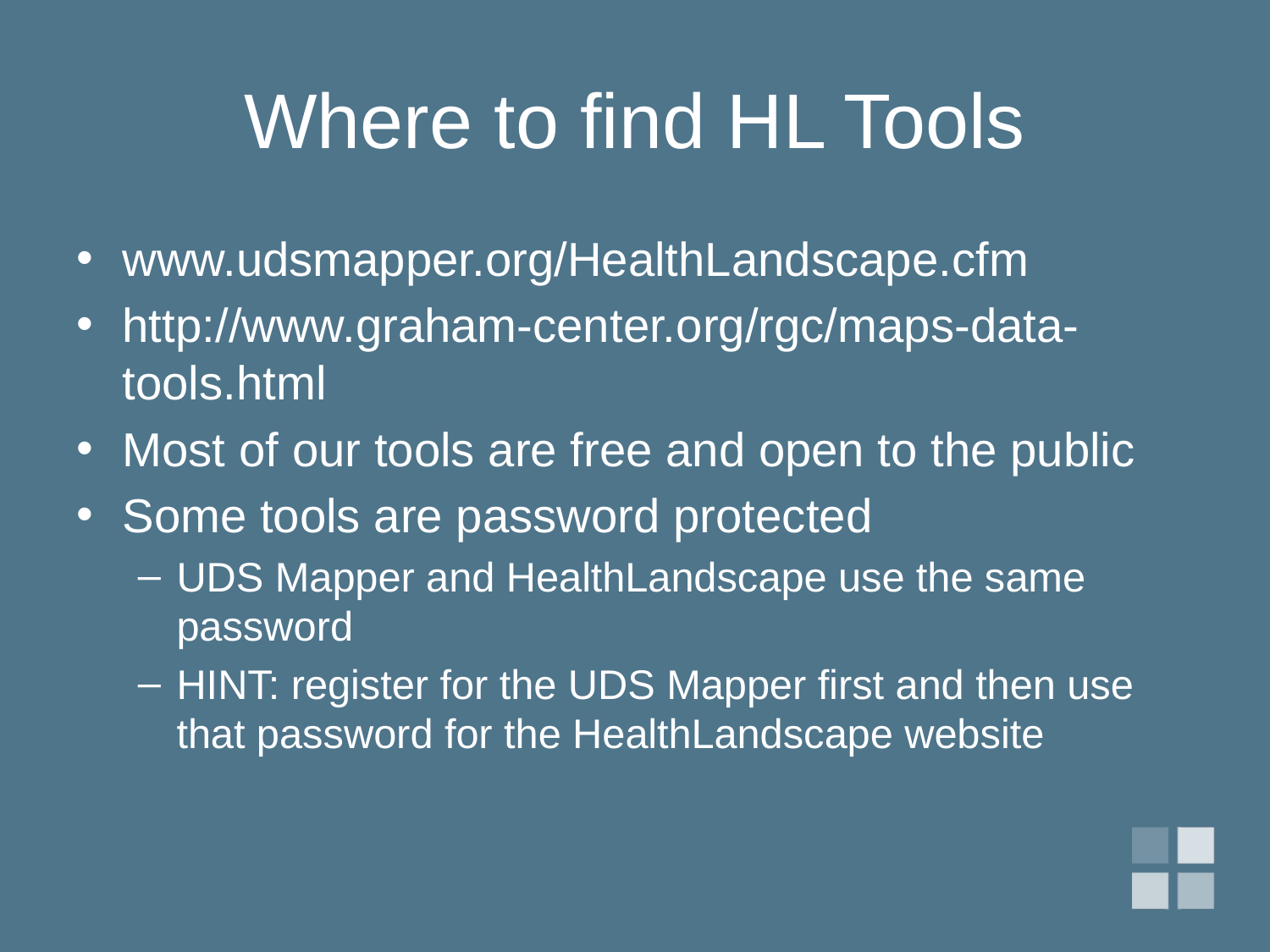

# Where to find HL Tools
www.udsmapper.org/HealthLandscape.cfm
http://www.graham-center.org/rgc/maps-data-tools.html
Most of our tools are free and open to the public
Some tools are password protected
UDS Mapper and HealthLandscape use the same password
HINT: register for the UDS Mapper first and then use that password for the HealthLandscape website